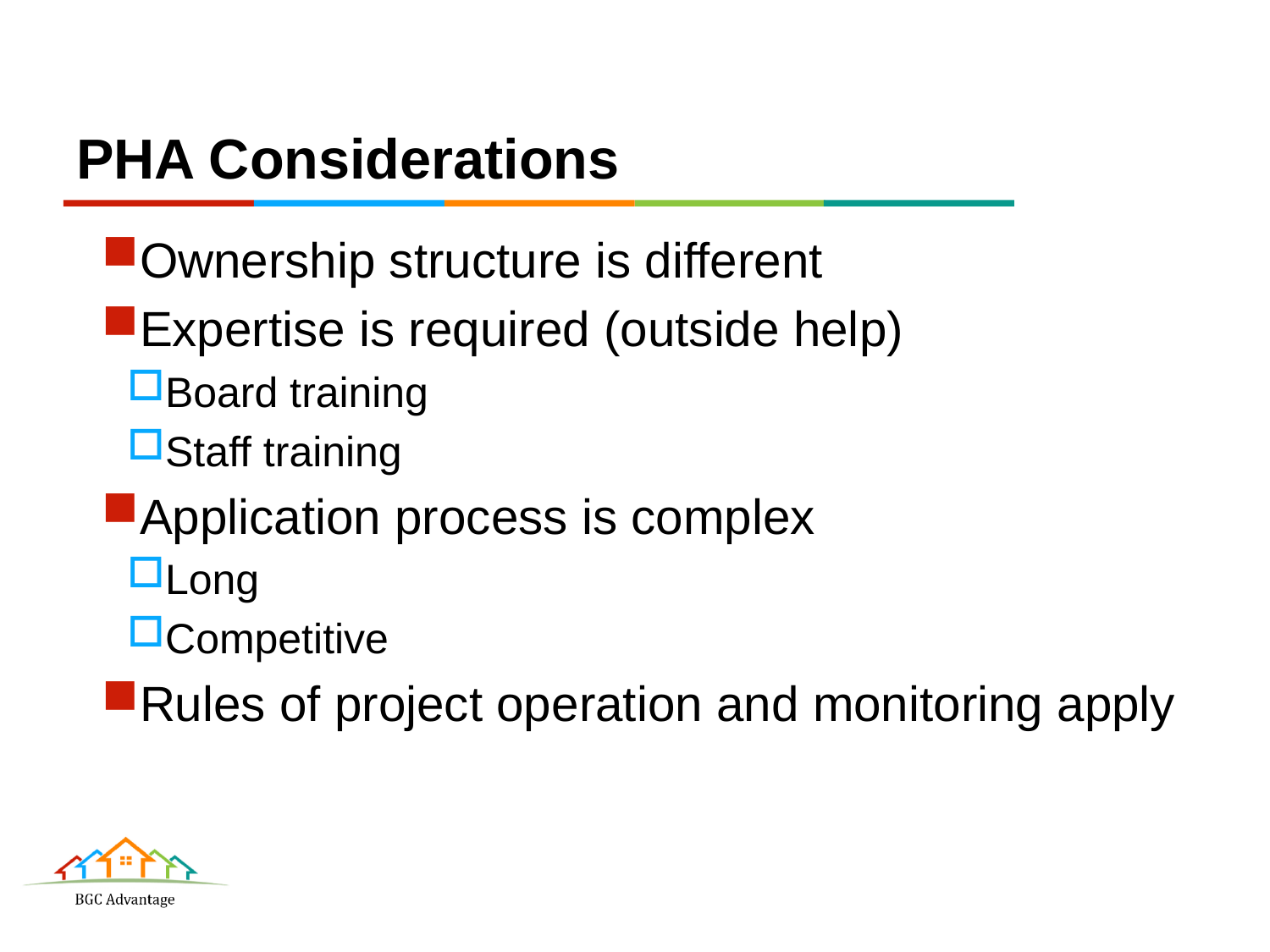

# PHA Considerations
Ownership structure is different
Expertise is required (outside help)
Board training
Staff training
Application process is complex
Long
Competitive
Rules of project operation and monitoring apply